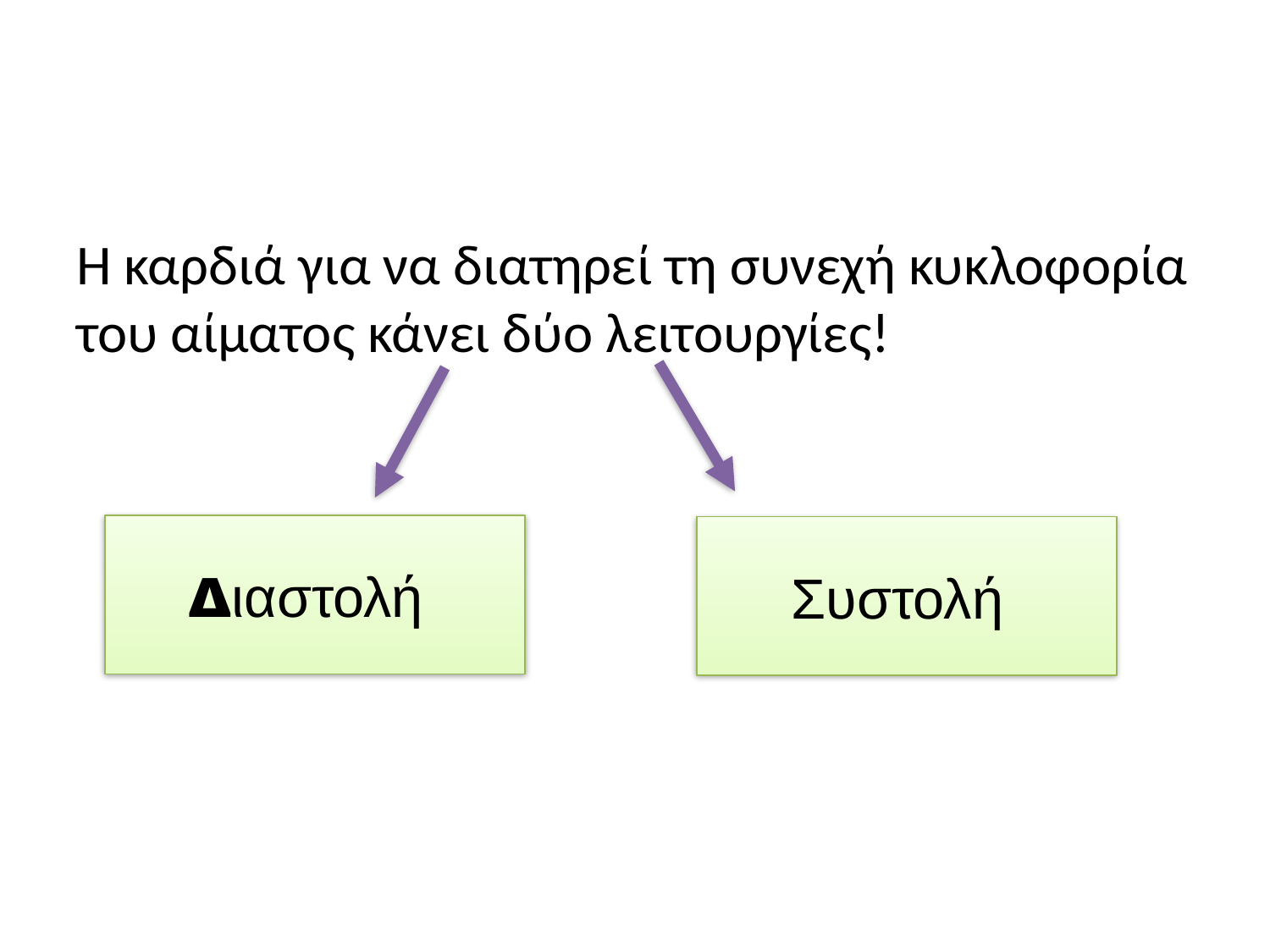

#
Η καρδιά για να διατηρεί τη συνεχή κυκλοφορία του αίματος κάνει δύο λειτουργίες!
Διαστολή
Συστολή